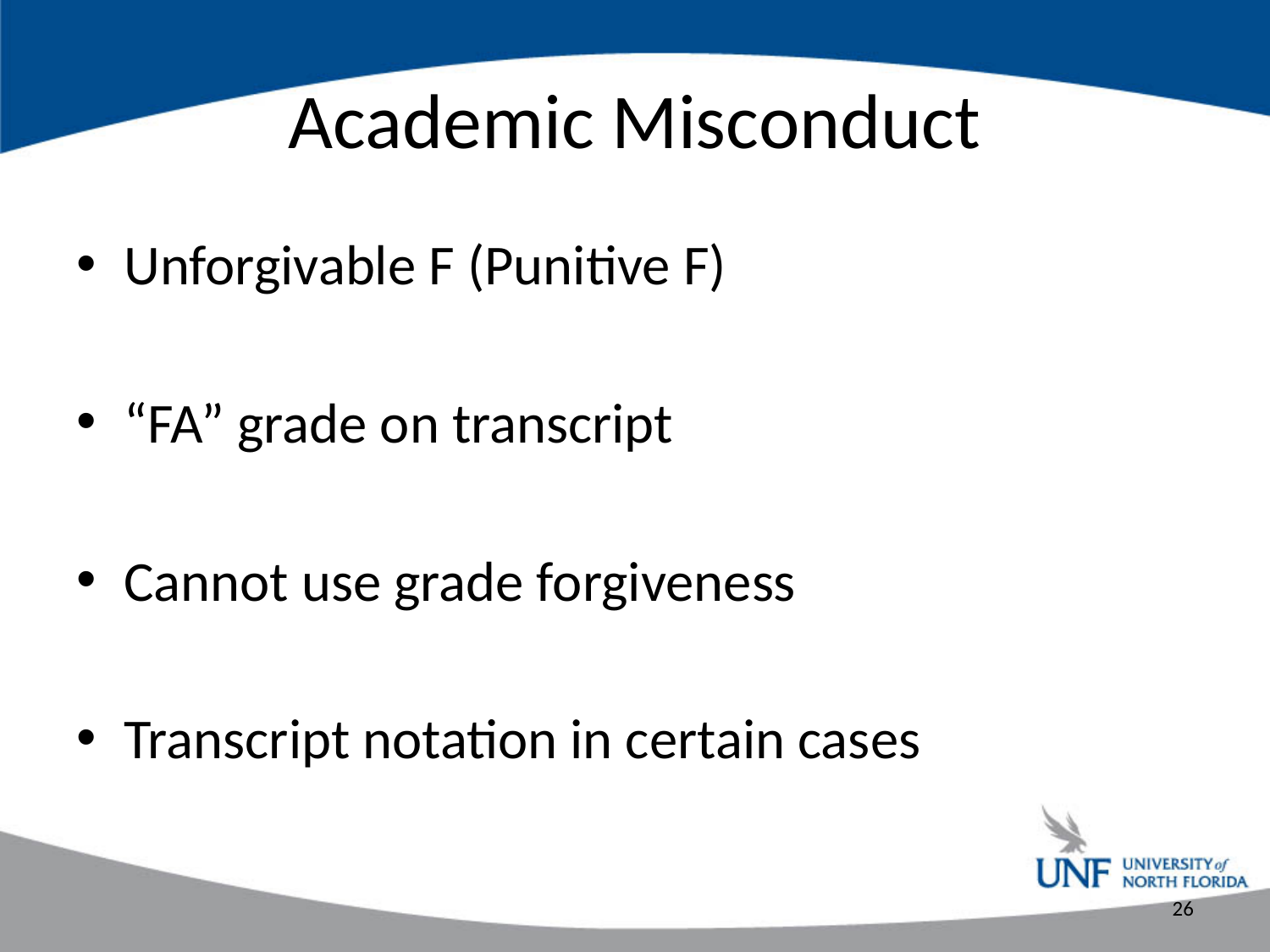

# Academic Misconduct
Unforgivable F (Punitive F)

“FA” grade on transcript

Cannot use grade forgiveness

Transcript notation in certain cases
26